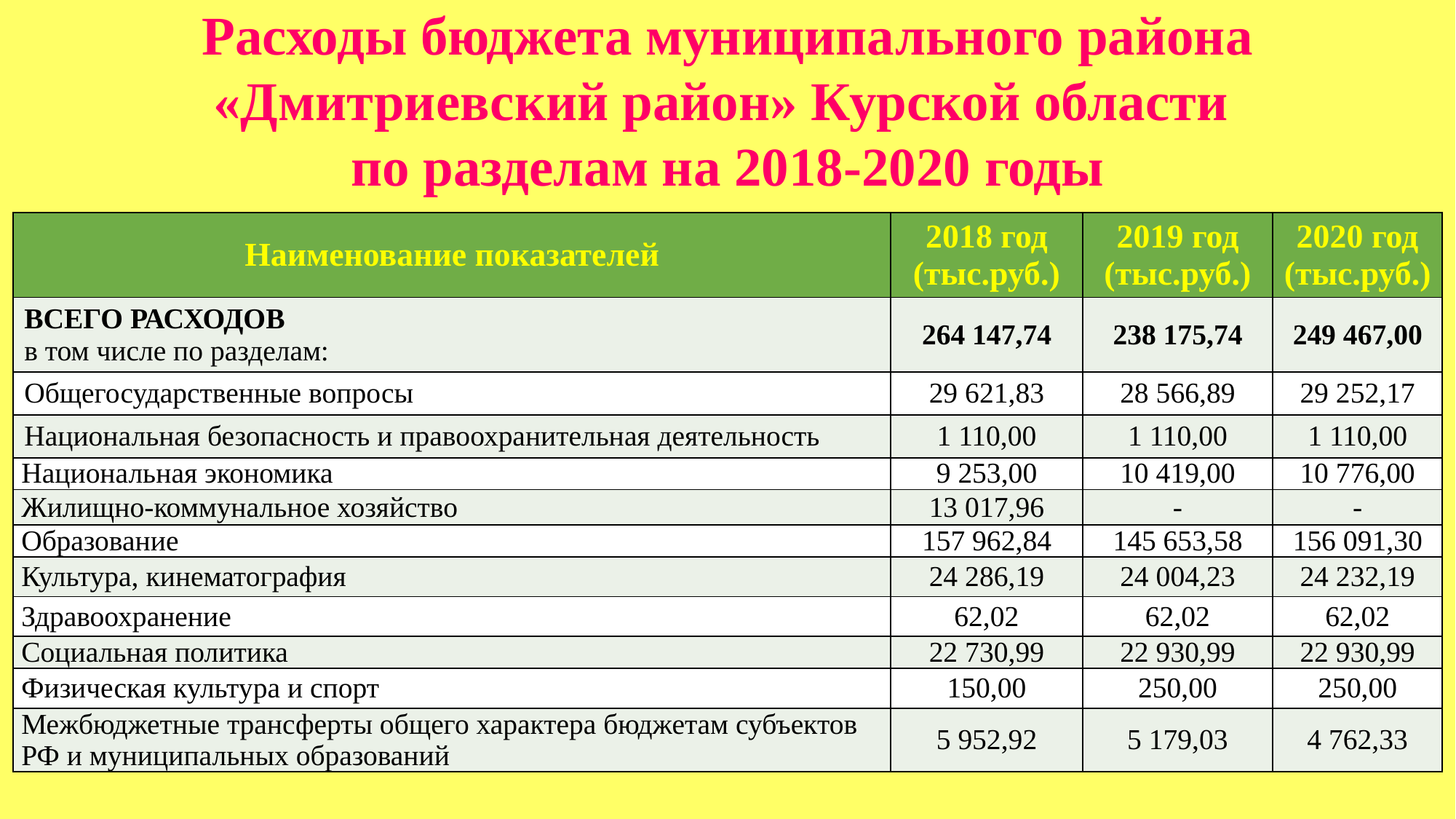

# Расходы бюджета муниципального района «Дмитриевский район» Курской области по разделам на 2018-2020 годы
| Наименование показателей | 2018 год (тыс.руб.) | 2019 год (тыс.руб.) | 2020 год (тыс.руб.) |
| --- | --- | --- | --- |
| ВСЕГО РАСХОДОВ в том числе по разделам: | 264 147,74 | 238 175,74 | 249 467,00 |
| Общегосударственные вопросы | 29 621,83 | 28 566,89 | 29 252,17 |
| Национальная безопасность и правоохранительная деятельность | 1 110,00 | 1 110,00 | 1 110,00 |
| Национальная экономика | 9 253,00 | 10 419,00 | 10 776,00 |
| Жилищно-коммунальное хозяйство | 13 017,96 | - | - |
| Образование | 157 962,84 | 145 653,58 | 156 091,30 |
| Культура, кинематография | 24 286,19 | 24 004,23 | 24 232,19 |
| Здравоохранение | 62,02 | 62,02 | 62,02 |
| Социальная политика | 22 730,99 | 22 930,99 | 22 930,99 |
| Физическая культура и спорт | 150,00 | 250,00 | 250,00 |
| Межбюджетные трансферты общего характера бюджетам субъектов РФ и муниципальных образований | 5 952,92 | 5 179,03 | 4 762,33 |